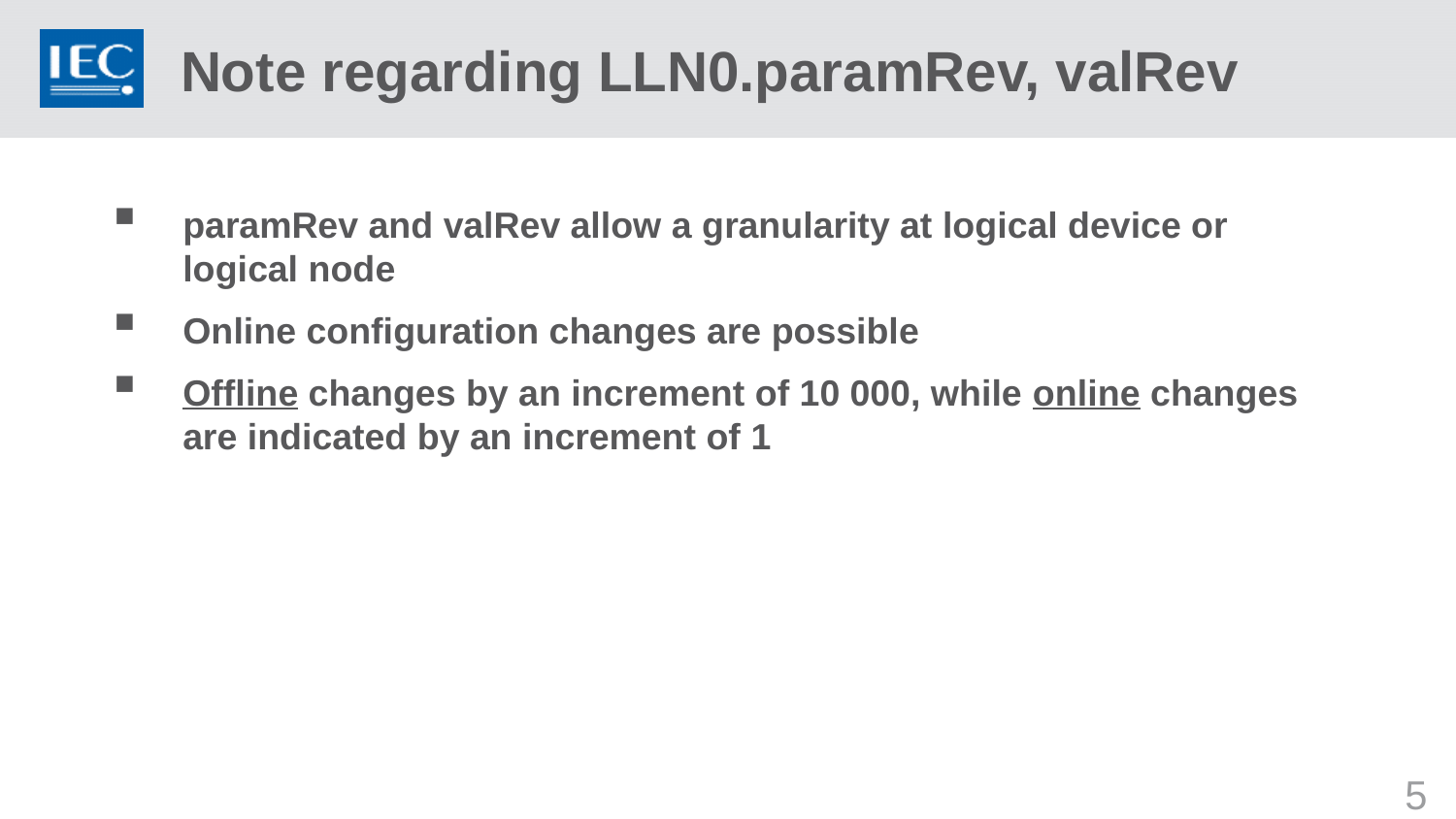

# Note regarding LLN0.paramRev, valRev
paramRev and valRev allow a granularity at logical device or logical node
Online configuration changes are possible
Offline changes by an increment of 10 000, while online changes are indicated by an increment of 1
5